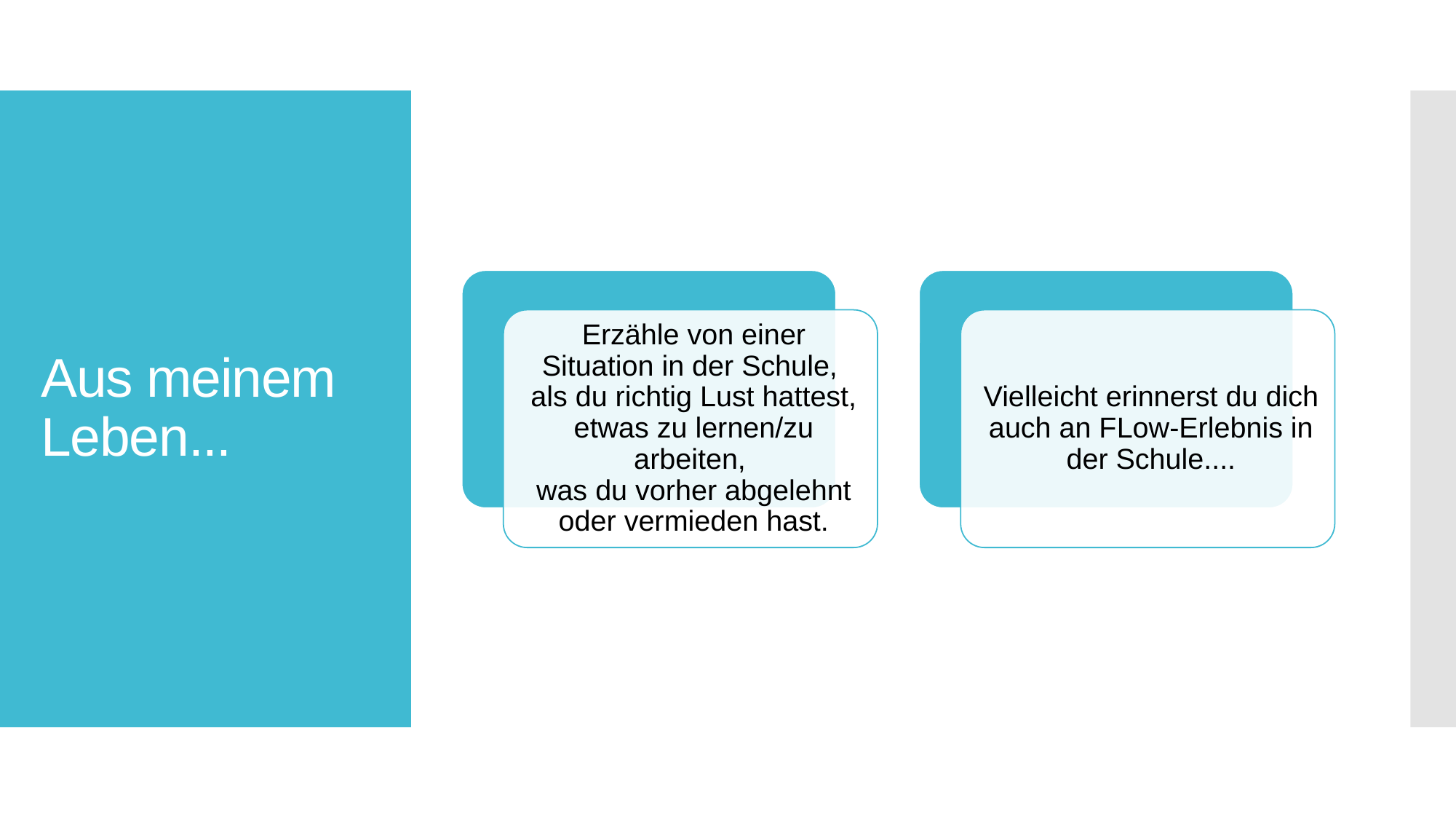

Erzähle von einer Situation in der Schule,
als du richtig Lust hattest, etwas zu lernen/zu arbeiten,
was du vorher abgelehnt oder vermieden hast.
Vielleicht erinnerst du dich auch an FLow-Erlebnis in der Schule....
# Aus meinem Leben...